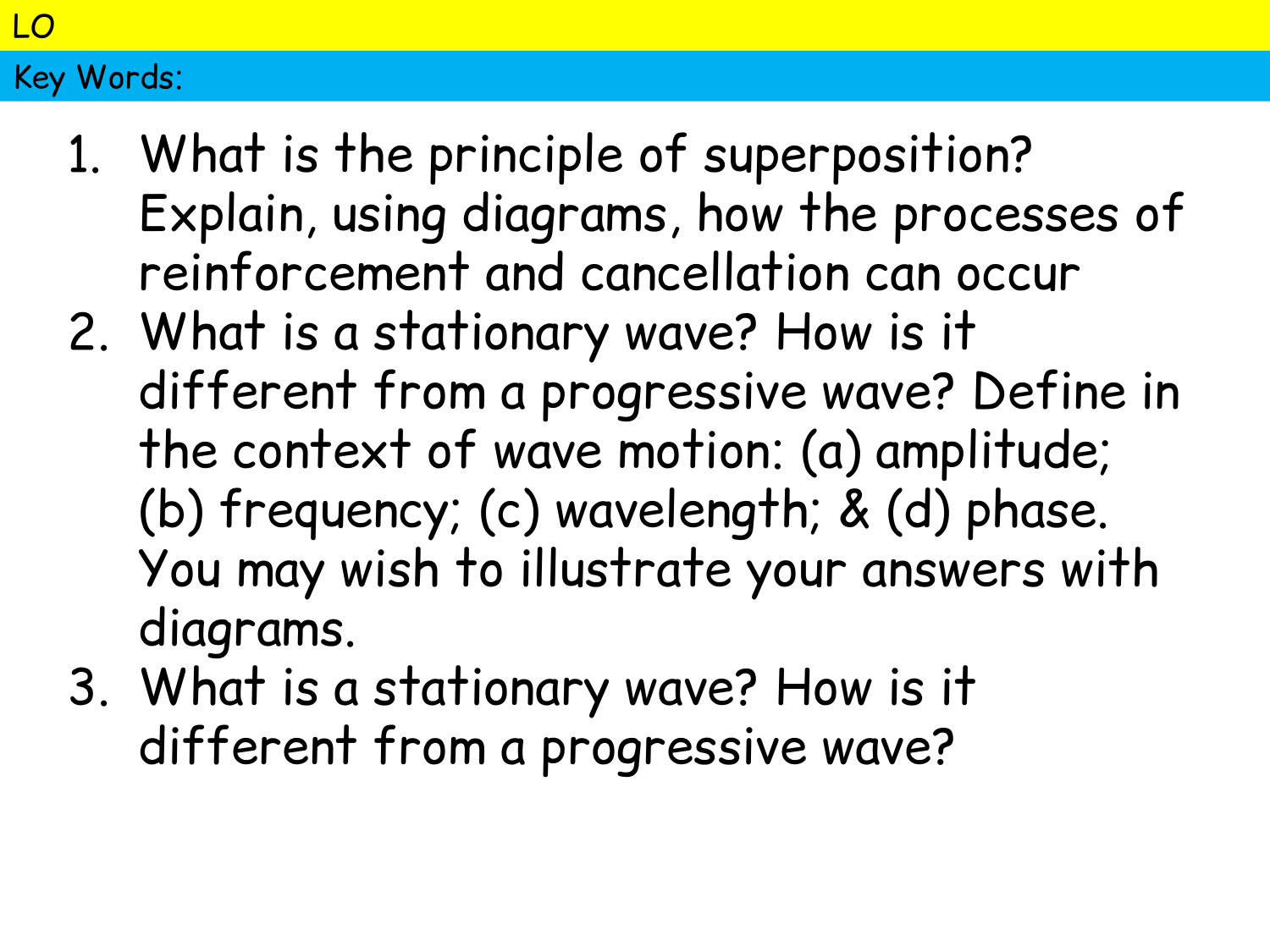

#
What is the principle of superposition? Explain, using diagrams, how the processes of reinforcement and cancellation can occur
What is a stationary wave? How is it different from a progressive wave? Define in the context of wave motion: (a) amplitude; (b) frequency; (c) wavelength; & (d) phase. You may wish to illustrate your answers with diagrams.
What is a stationary wave? How is it different from a progressive wave?